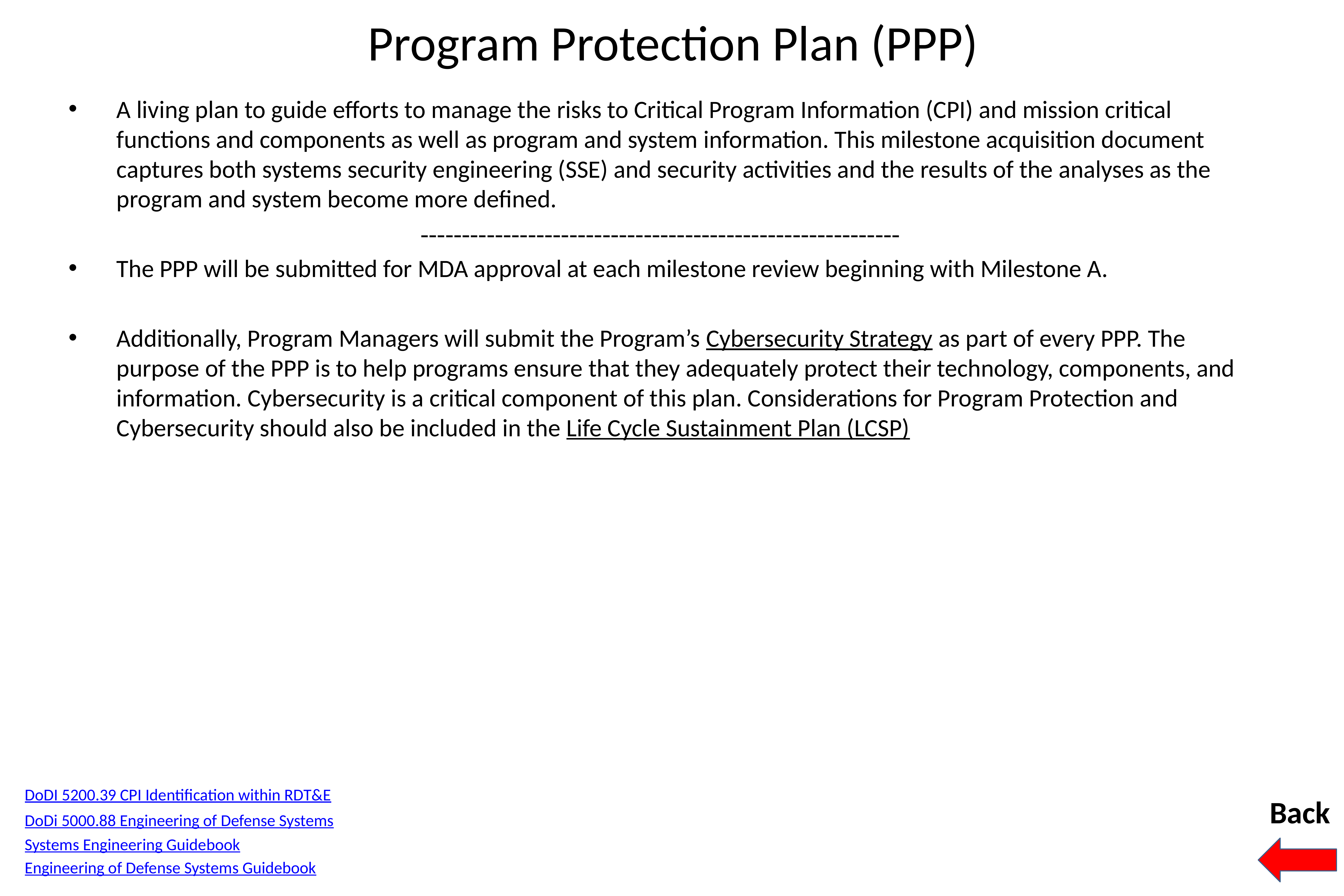

# Program Protection Plan (PPP)
A living plan to guide efforts to manage the risks to Critical Program Information (CPI) and mission critical functions and components as well as program and system information. This milestone acquisition document captures both systems security engineering (SSE) and security activities and the results of the analyses as the program and system become more defined.
----------------------------------------------------------
The PPP will be submitted for MDA approval at each milestone review beginning with Milestone A.

Additionally, Program Managers will submit the Program’s Cybersecurity Strategy as part of every PPP. The purpose of the PPP is to help programs ensure that they adequately protect their technology, components, and information. Cybersecurity is a critical component of this plan. Considerations for Program Protection and Cybersecurity should also be included in the Life Cycle Sustainment Plan (LCSP)

DoDI 5200.39 CPI Identification within RDT&E
Back

DoDi 5000.88 Engineering of Defense Systems
Systems Engineering Guidebook
Engineering of Defense Systems Guidebook